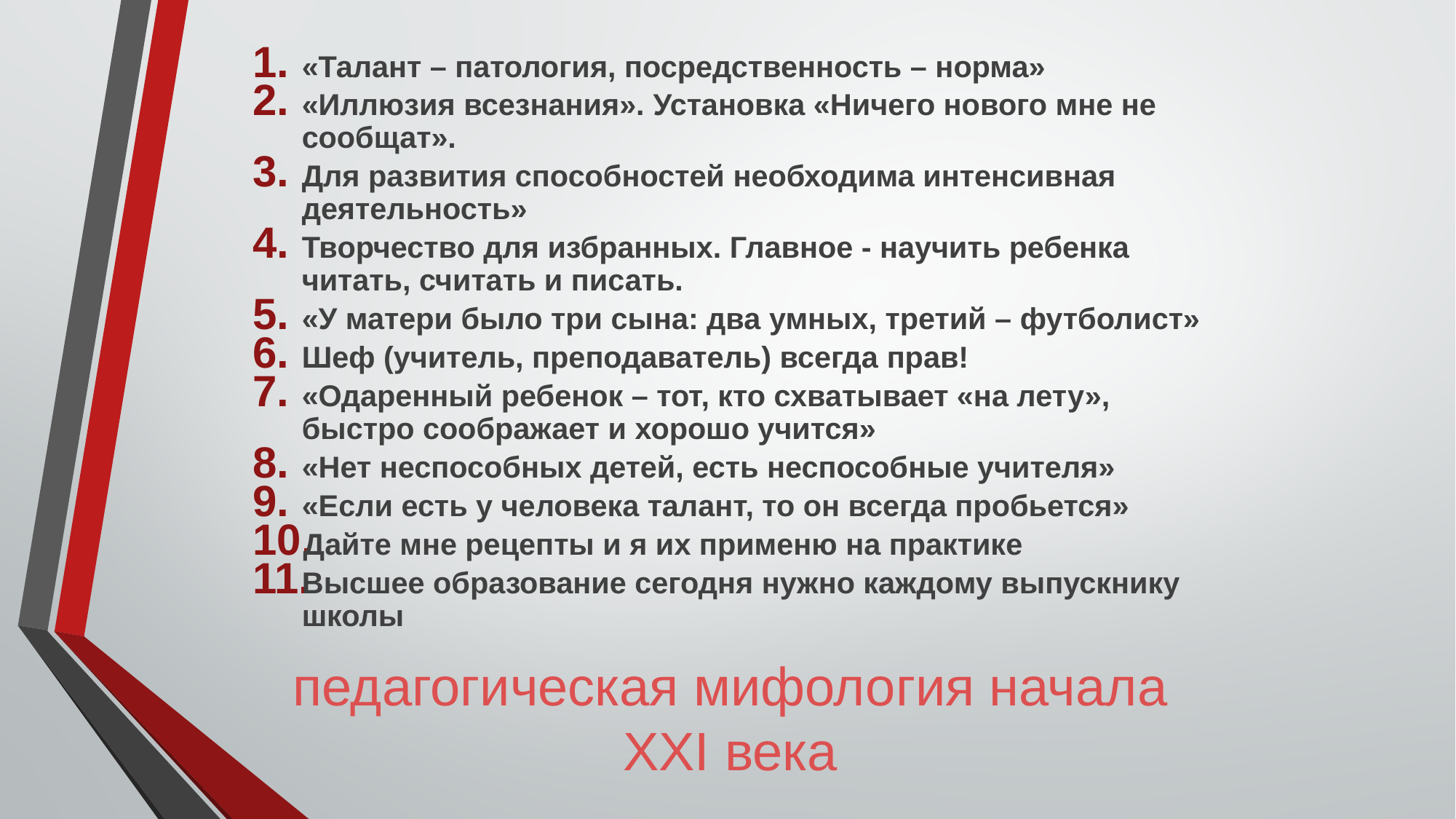

«Талант – патология, посредственность – норма»
«Иллюзия всезнания». Установка «Ничего нового мне не сообщат».
Для развития способностей необходима интенсивная деятельность»
Творчество для избранных. Главное - научить ребенка читать, считать и писать.
«У матери было три сына: два умных, третий – футболист»
Шеф (учитель, преподаватель) всегда прав!
«Одаренный ребенок – тот, кто схватывает «на лету», быстро соображает и хорошо учится»
«Нет неспособных детей, есть неспособные учителя»
«Если есть у человека талант, то он всегда пробьется»
Дайте мне рецепты и я их применю на практике
Высшее образование сегодня нужно каждому выпускнику школы
# педагогическая мифология начала ХХI века